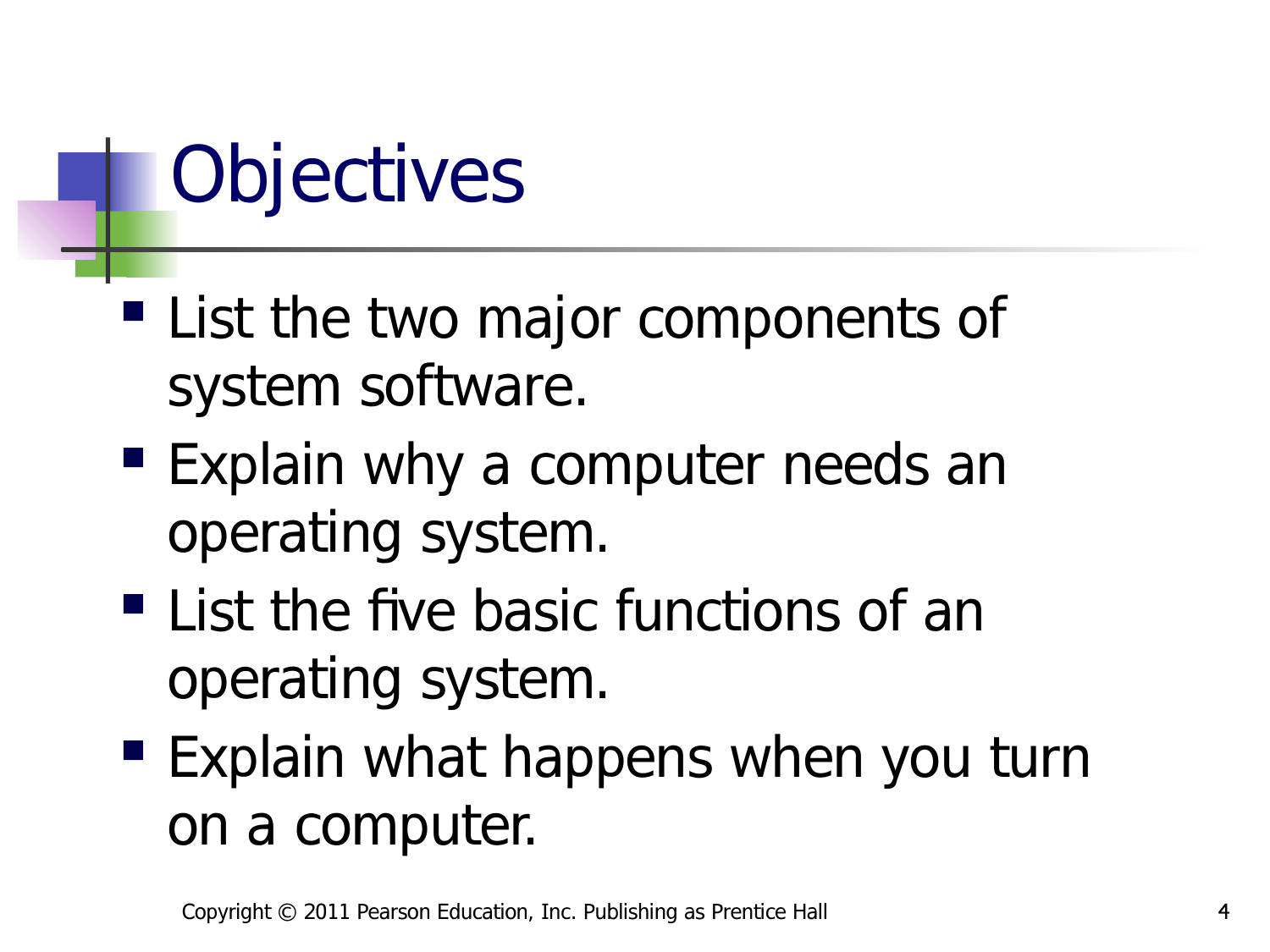

# Objectives
List the two major components of system software.
Explain why a computer needs an operating system.
List the five basic functions of an operating system.
Explain what happens when you turn on a computer.
Copyright © 2011 Pearson Education, Inc. Publishing as Prentice Hall
4